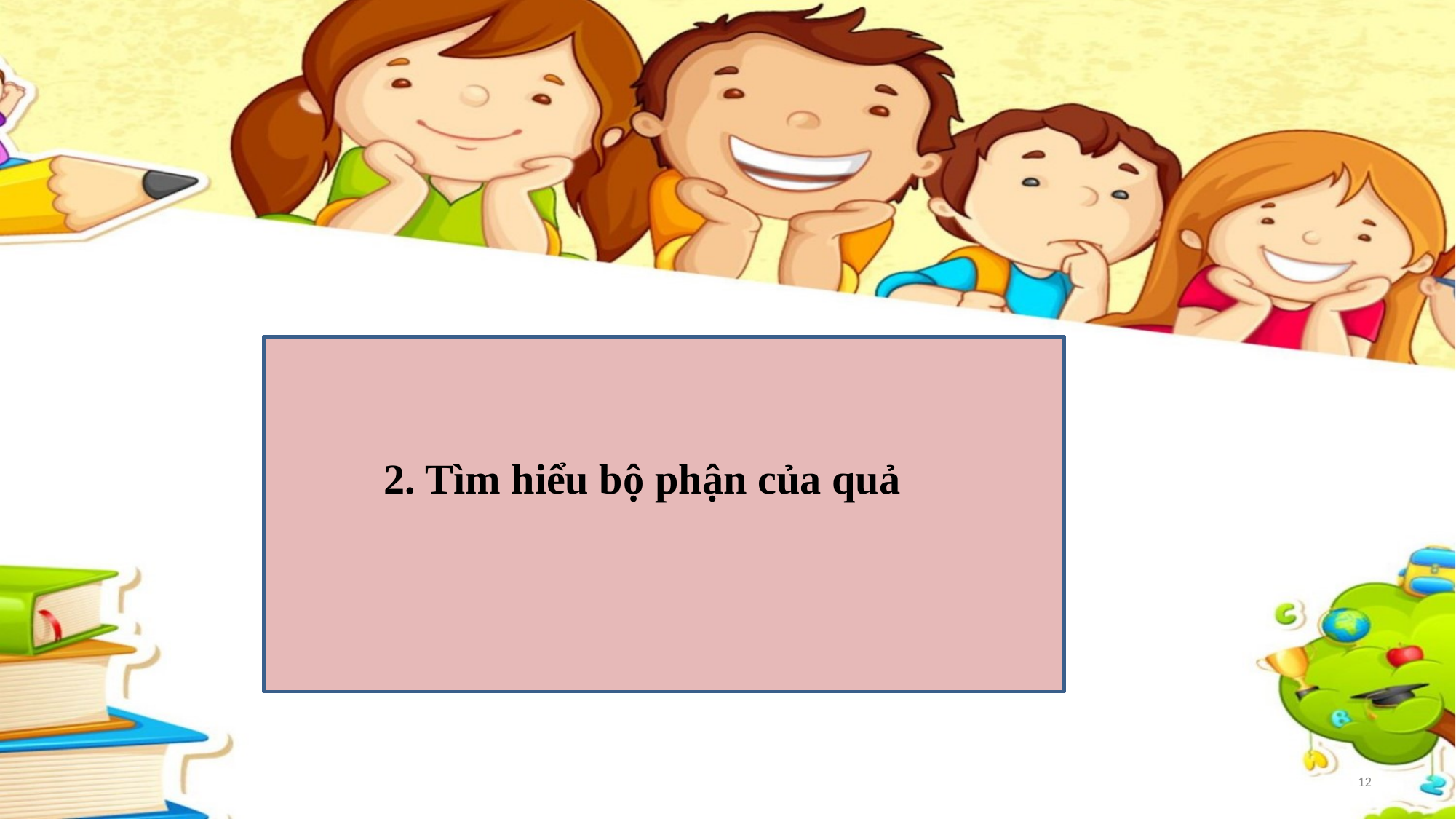

2. Tìm hiểu bộ phận của quả

12